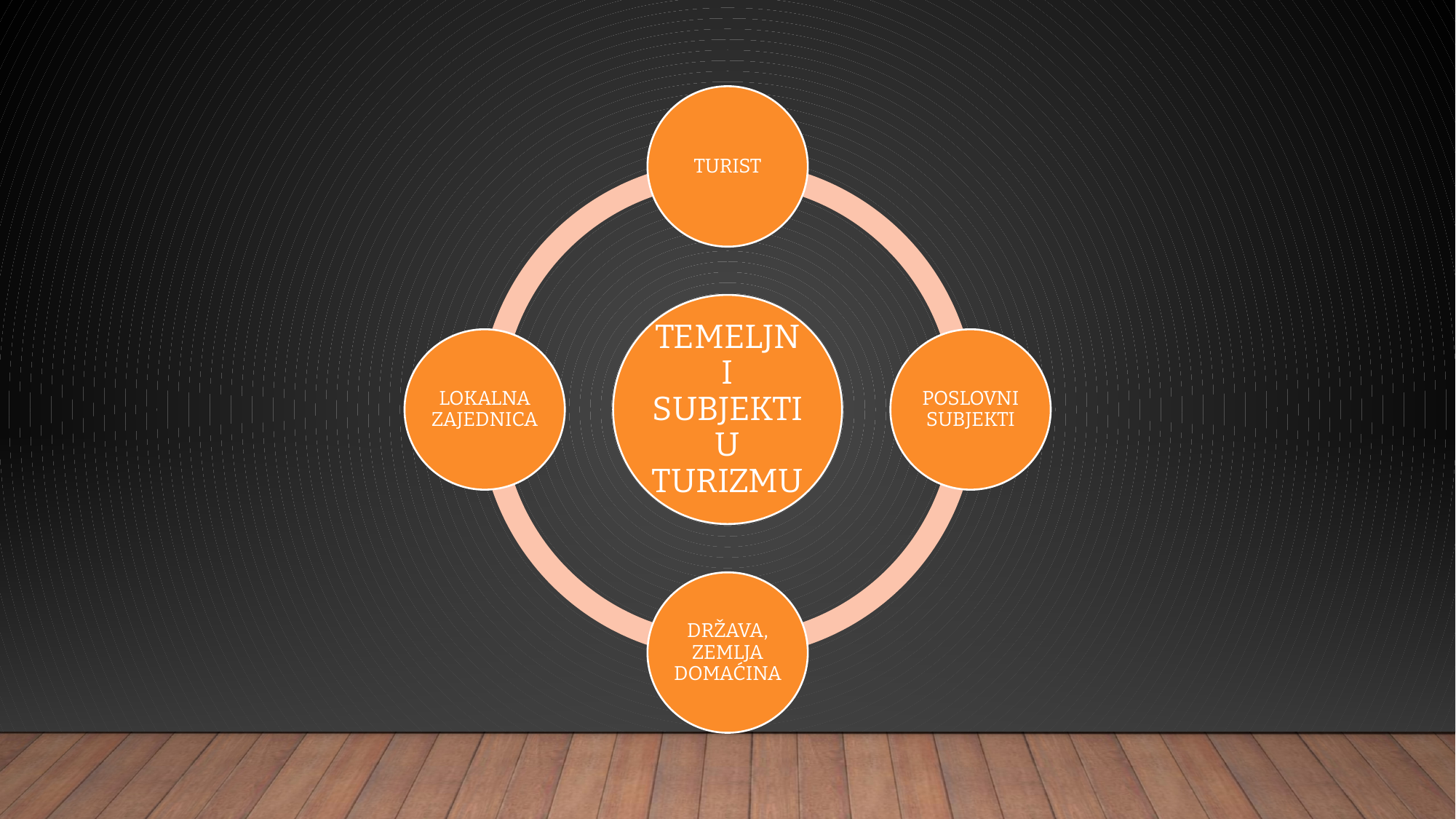

TEMELJNI SUBJEKTI U TURIZMU
TURIST
POSLOVNI SUBJEKTI
DRŽAVA, ZEMLJA DOMAĆINA
LOKALNA ZAJEDNICA